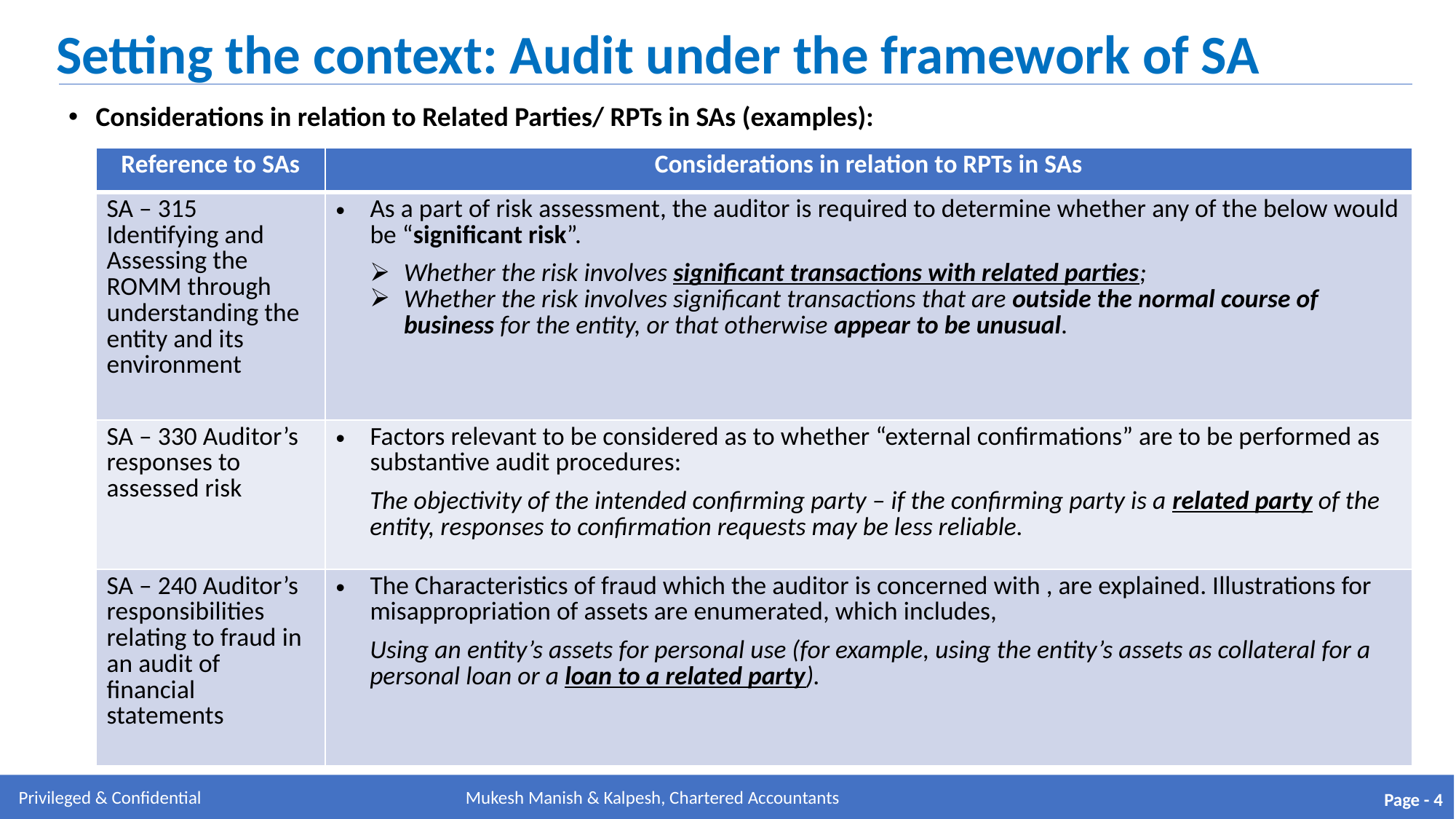

Setting the context: Audit under the framework of SA
Considerations in relation to Related Parties/ RPTs in SAs (examples):

| Reference to SAs | Considerations in relation to RPTs in SAs |
| --- | --- |
| SA – 315 Identifying and Assessing the ROMM through understanding the entity and its environment | As a part of risk assessment, the auditor is required to determine whether any of the below would be “significant risk”. Whether the risk involves significant transactions with related parties; Whether the risk involves significant transactions that are outside the normal course of business for the entity, or that otherwise appear to be unusual. |
| SA – 330 Auditor’s responses to assessed risk | Factors relevant to be considered as to whether “external confirmations” are to be performed as substantive audit procedures: The objectivity of the intended confirming party – if the confirming party is a related party of the entity, responses to confirmation requests may be less reliable. |
| SA – 240 Auditor’s responsibilities relating to fraud in an audit of financial statements | The Characteristics of fraud which the auditor is concerned with , are explained. Illustrations for misappropriation of assets are enumerated, which includes, Using an entity’s assets for personal use (for example, using the entity’s assets as collateral for a personal loan or a loan to a related party). |
Mukesh Manish & Kalpesh, Chartered Accountants
Page - 4
Mukesh Manish & Kalpesh, Chartered Accountants
Privileged & Confidential